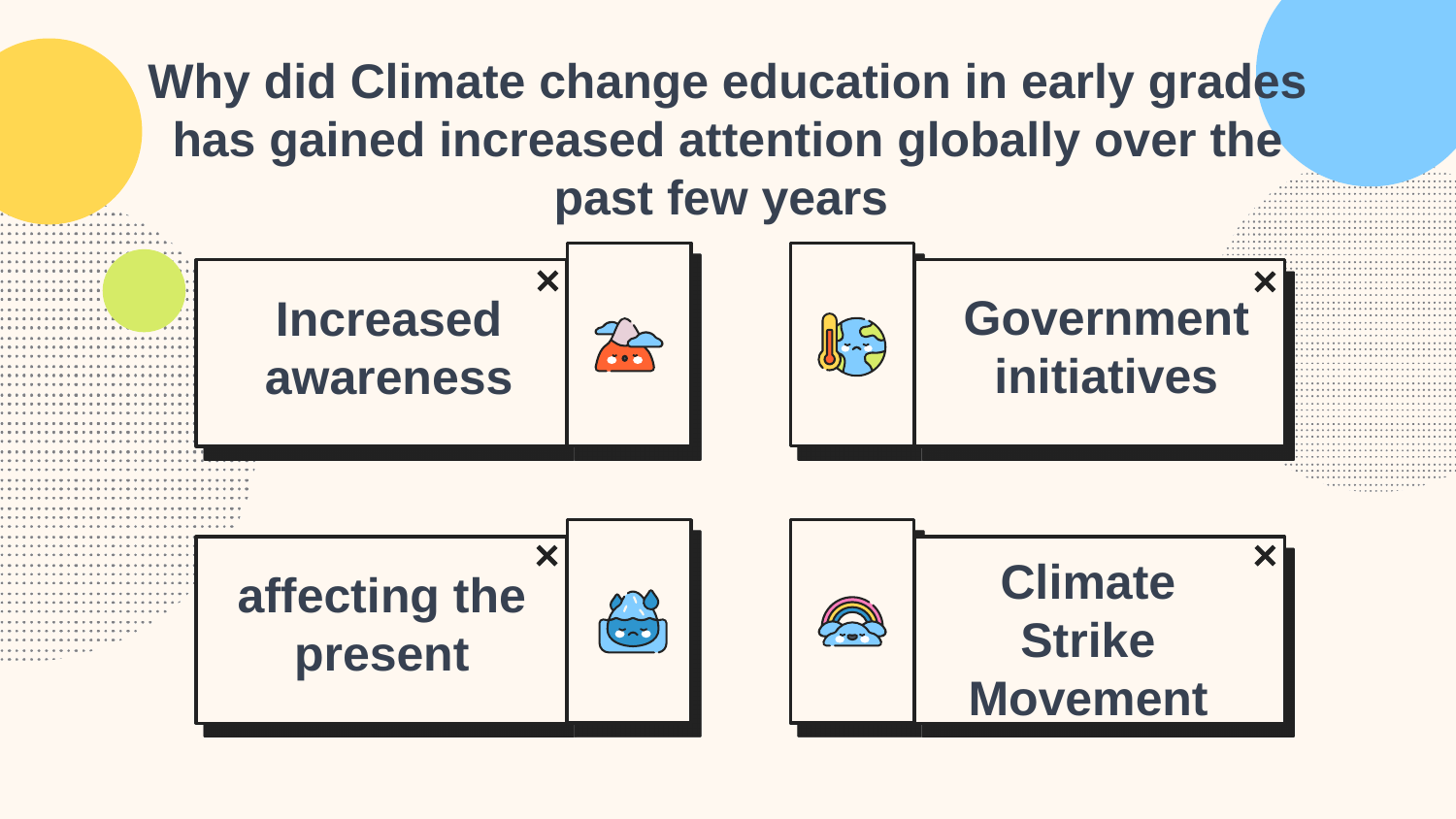

# Why did Climate change education in early grades has gained increased attention globally over the past few years

Government initiatives
Increased awareness

Climate Strike Movement

affecting the present